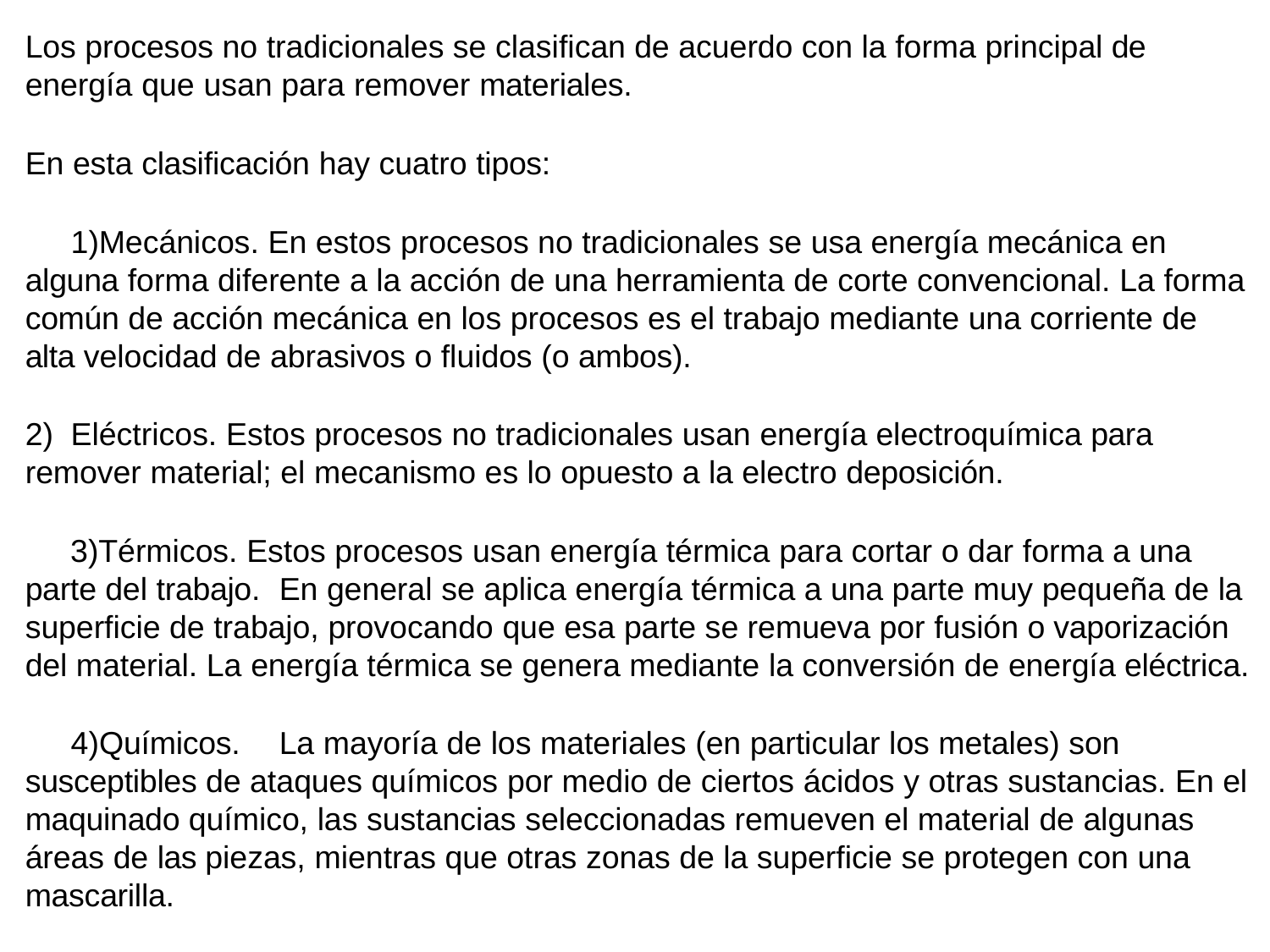

Los procesos no tradicionales se clasifican de acuerdo con la forma principal de
energía que usan para remover materiales.

En esta clasificación hay cuatro tipos:

Mecánicos. En estos procesos no tradicionales se usa energía mecánica en alguna forma diferente a la acción de una herramienta de corte convencional. La forma común de acción mecánica en los procesos es el trabajo mediante una corriente de alta velocidad de abrasivos o fluidos (o ambos).

Eléctricos. Estos procesos no tradicionales usan energía electroquímica para
remover material; el mecanismo es lo opuesto a la electro deposición.

Térmicos. Estos procesos usan energía térmica para cortar o dar forma a una parte del trabajo.	En general se aplica energía térmica a una parte muy pequeña de la superficie de trabajo, provocando que esa parte se remueva por fusión o vaporización del material. La energía térmica se genera mediante la conversión de energía eléctrica.

Químicos.	La mayoría de los materiales (en particular los metales) son susceptibles de ataques químicos por medio de ciertos ácidos y otras sustancias. En el maquinado químico, las sustancias seleccionadas remueven el material de algunas áreas de las piezas, mientras que otras zonas de la superficie se protegen con una mascarilla.